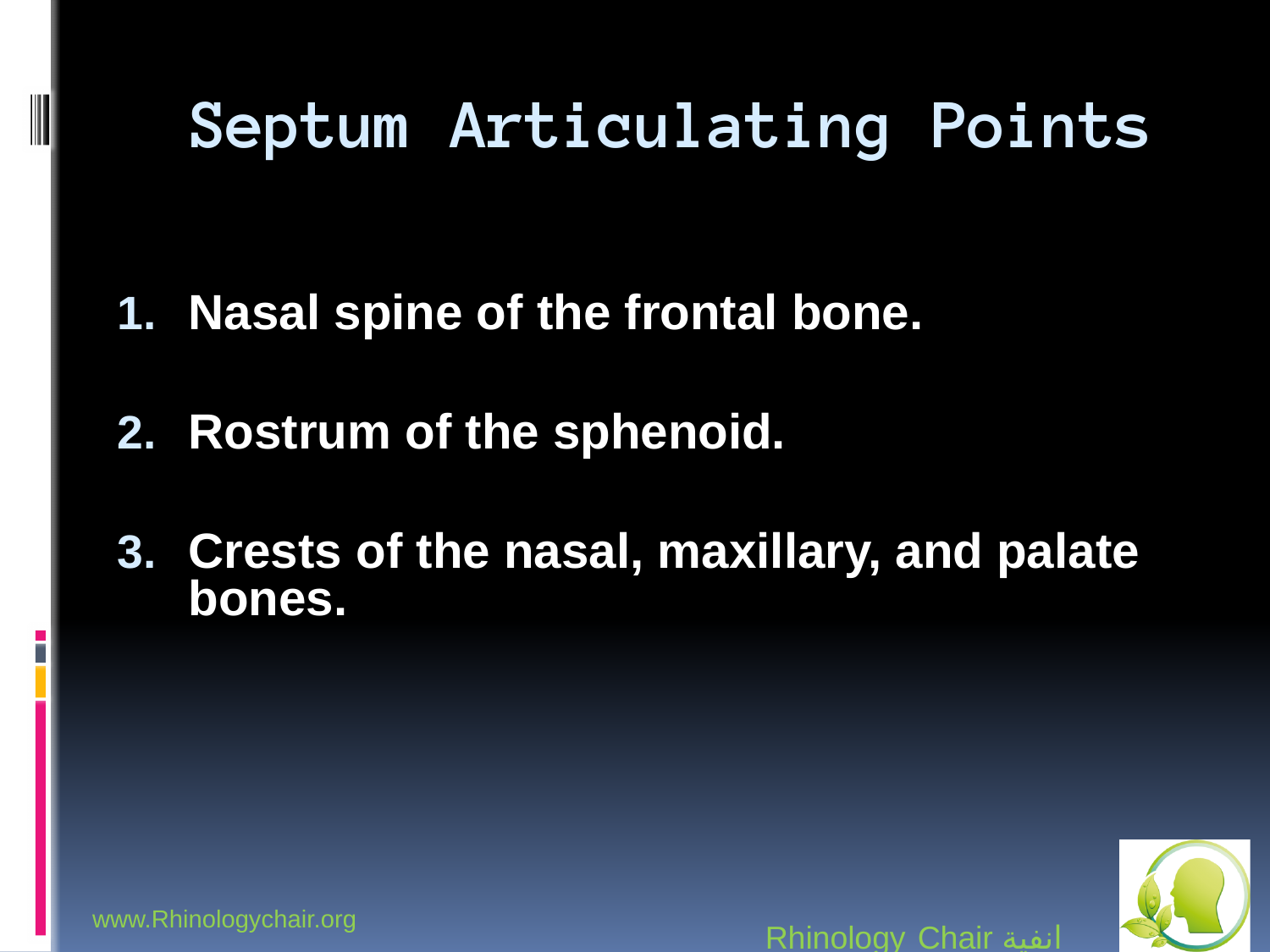

# Septum Articulating  Points
Nasal spine of the frontal bone.

Rostrum of the sphenoid.

Crests of the nasal, maxillary, and palate bones.